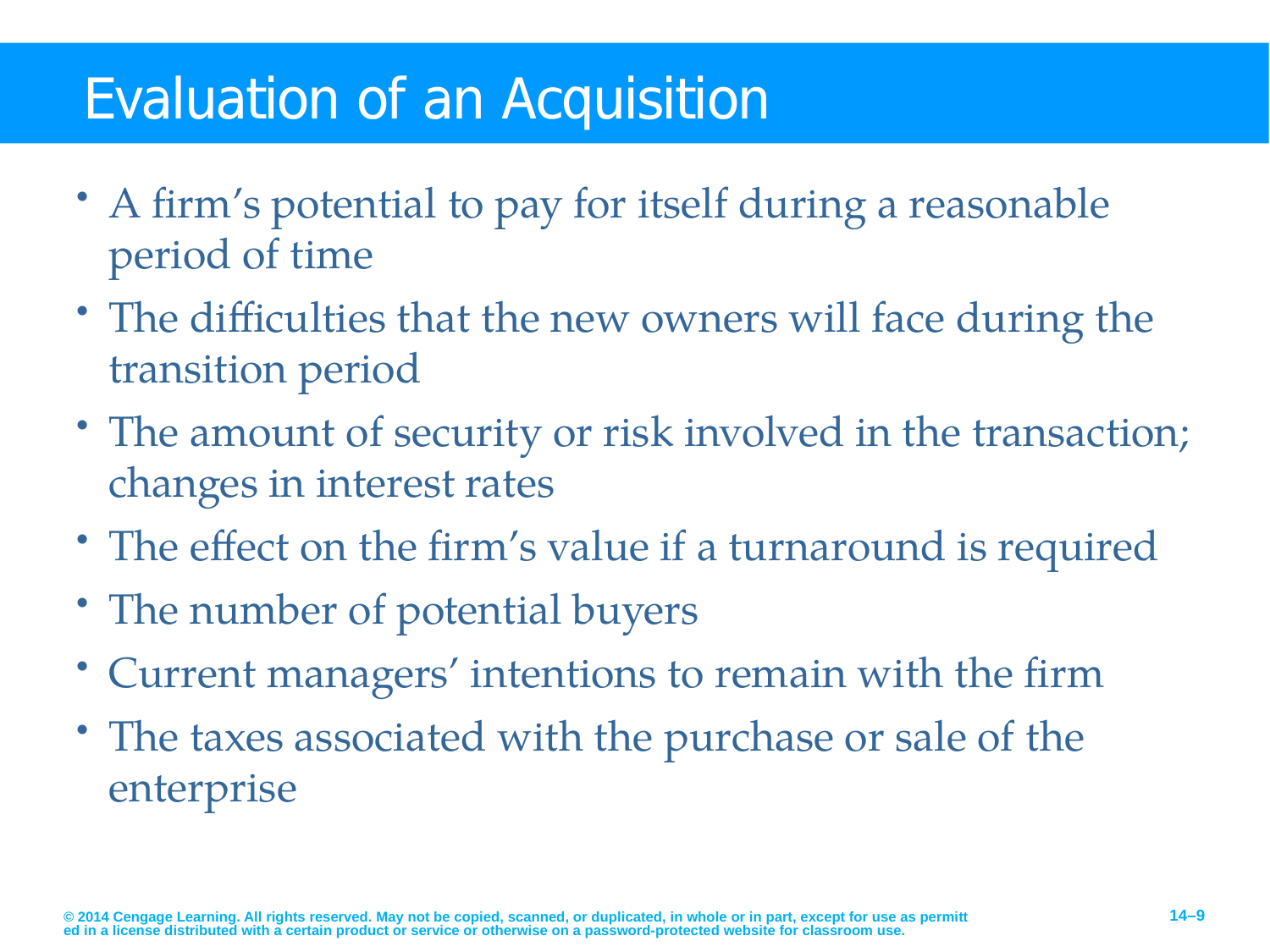

# Evaluation of an Acquisition
A firm’s potential to pay for itself during a reasonable period of time
The difficulties that the new owners will face during the transition period
The amount of security or risk involved in the transaction; changes in interest rates
The effect on the firm’s value if a turnaround is required
The number of potential buyers
Current managers’ intentions to remain with the firm
The taxes associated with the purchase or sale of the enterprise
© 2014 Cengage Learning. All rights reserved. May not be copied, scanned, or duplicated, in whole or in part, except for use as permitted in a license distributed with a certain product or service or otherwise on a password-protected website for classroom use.
14–9